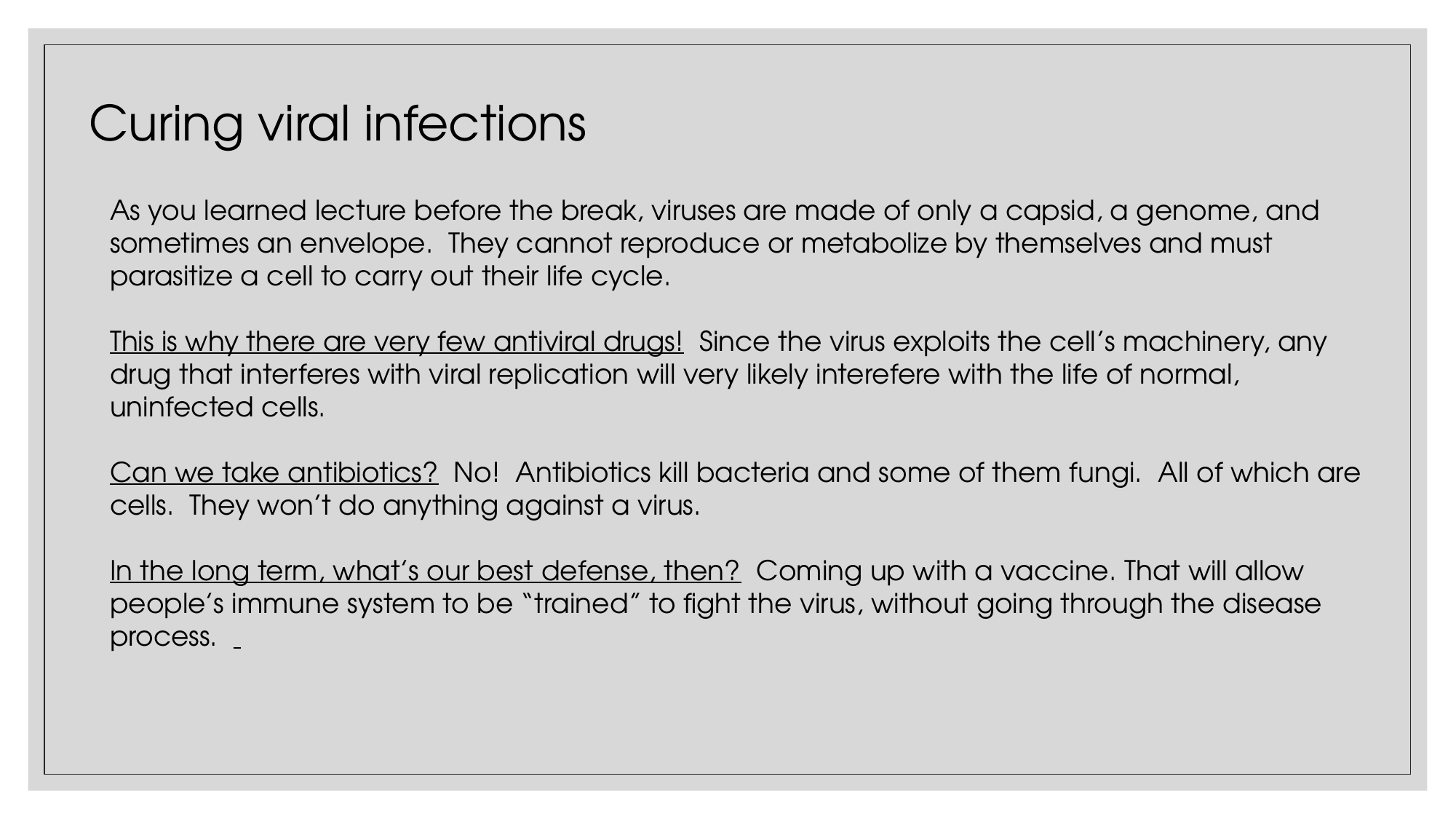

Curing viral infections
As you learned lecture before the break, viruses are made of only a capsid, a genome, and sometimes an envelope.  They cannot reproduce or metabolize by themselves and must parasitize a cell to carry out their life cycle.

This is why there are very few antiviral drugs!  Since the virus exploits the cell’s machinery, any drug that interferes with viral replication will very likely interefere with the life of normal, uninfected cells.

Can we take antibiotics?  No!  Antibiotics kill bacteria and some of them fungi.  All of which are cells.  They won’t do anything against a virus.

In the long term, what’s our best defense, then?  Coming up with a vaccine. That will allow people’s immune system to be “trained” to fight the virus, without going through the disease process.